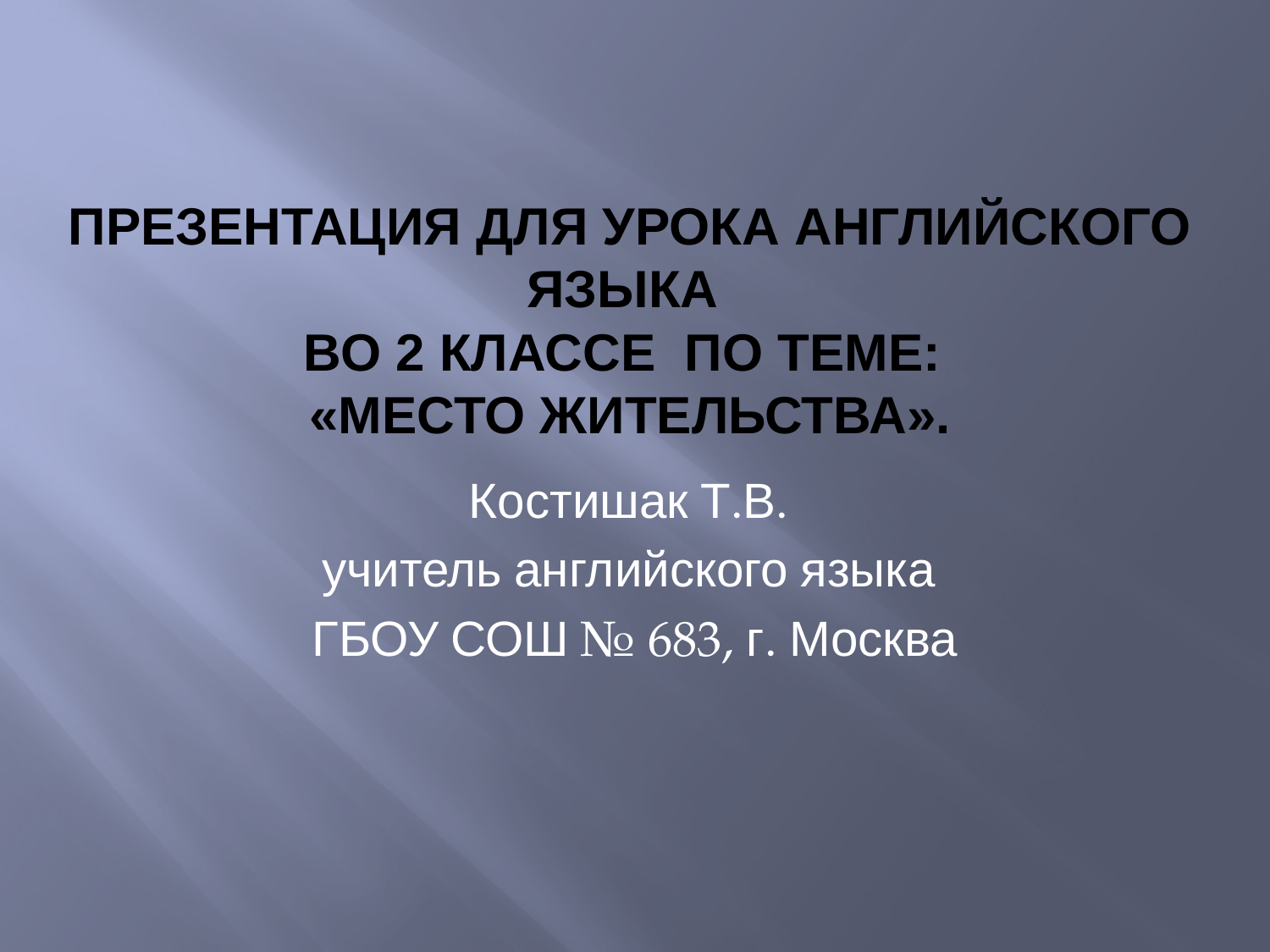

# Презентация для урока английского языка во 2 классе  по теме: «Место жительства».
Костишак Т.В.
учитель английского языка
ГБОУ СОШ № 683, г. Москва